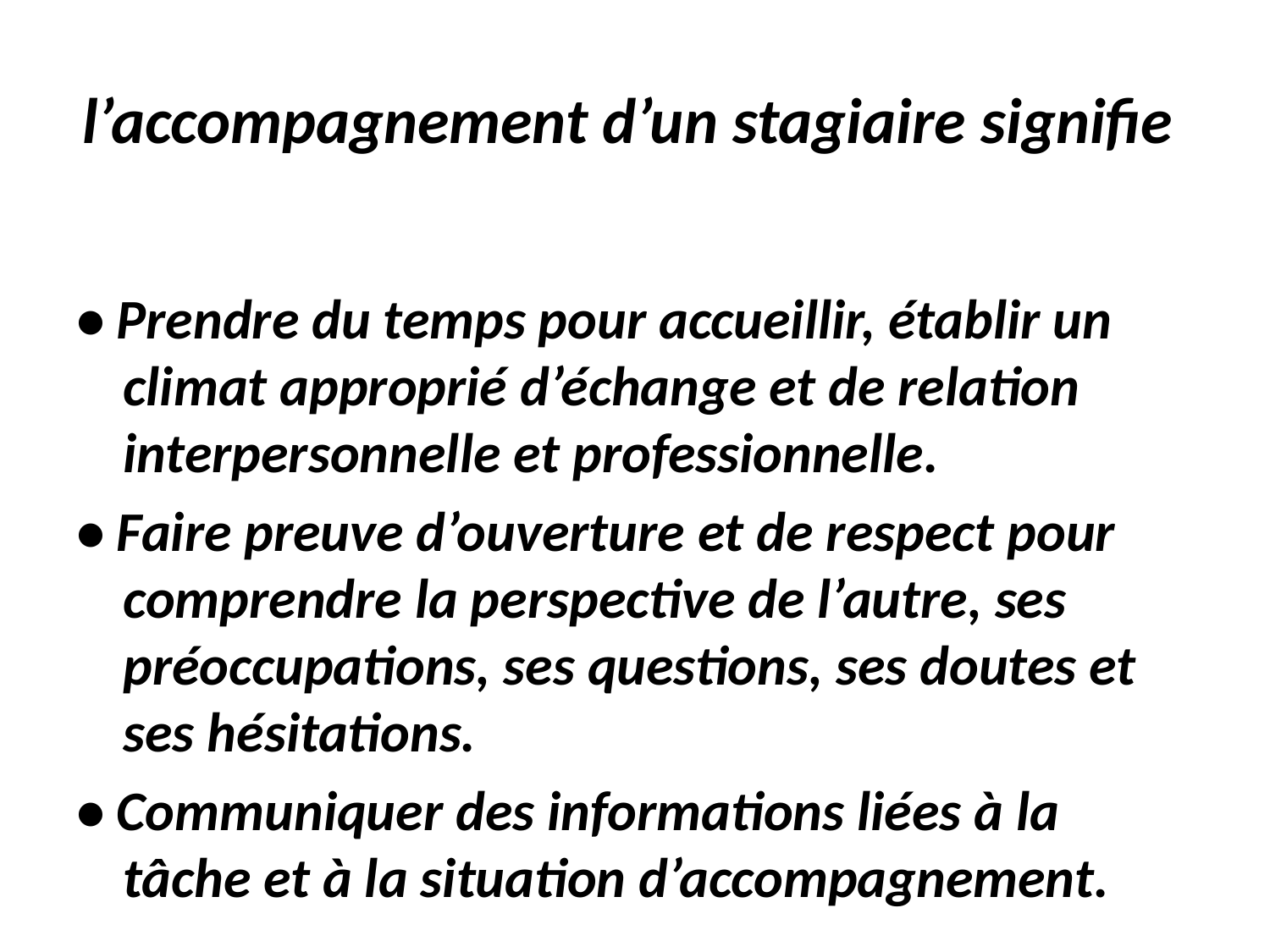

# l’accompagnement d’un stagiaire signifie

• Prendre du temps pour accueillir, établir un climat approprié d’échange et de relation interpersonnelle et professionnelle.
• Faire preuve d’ouverture et de respect pour comprendre la perspective de l’autre, ses préoccupations, ses questions, ses doutes et ses hésitations.
• Communiquer des informations liées à la tâche et à la situation d’accompagnement.